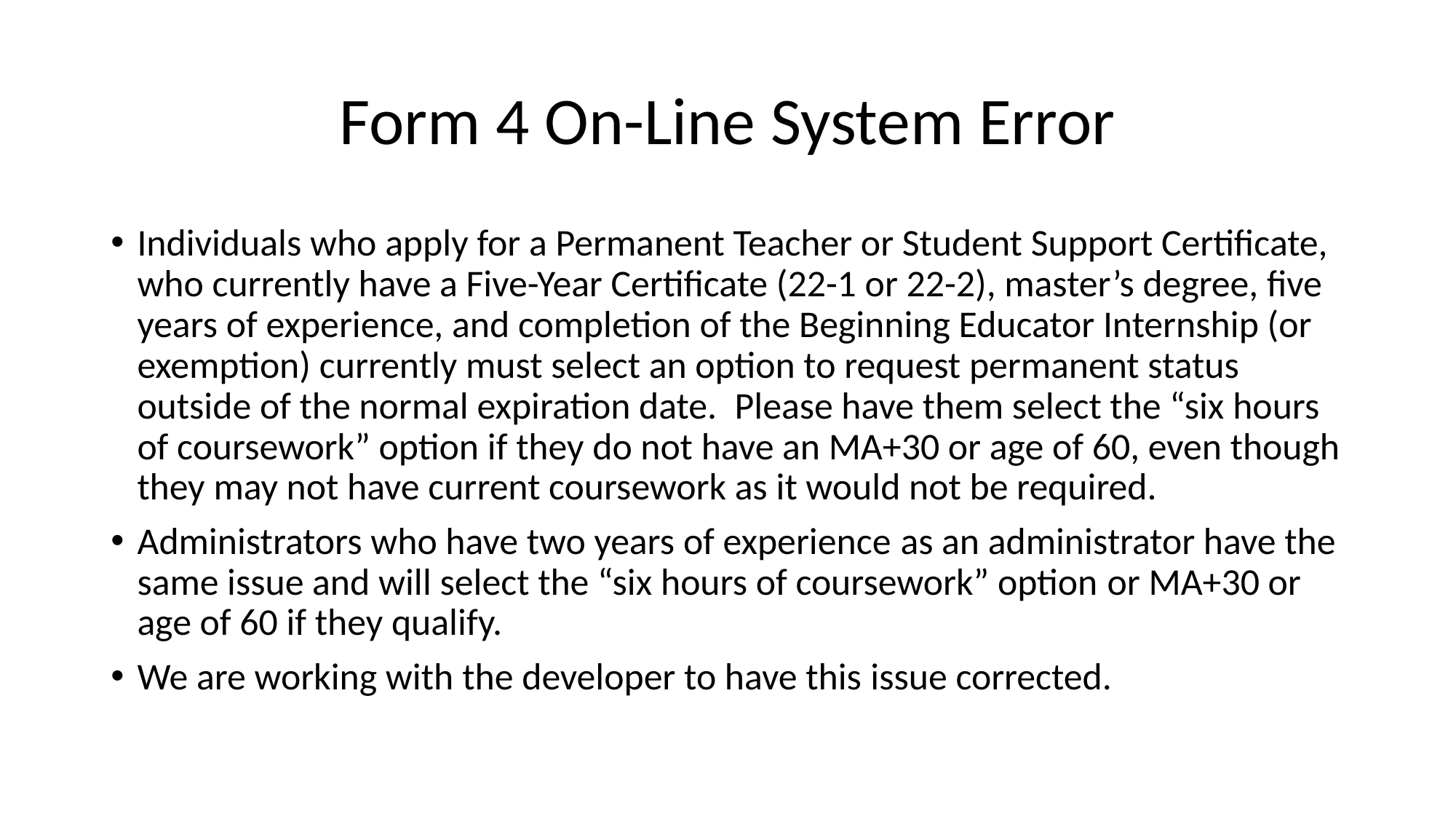

# Form 4 On-Line System Error
Individuals who apply for a Permanent Teacher or Student Support Certificate,  who currently have a Five-Year Certificate (22-1 or 22-2), master’s degree, five years of experience, and completion of the Beginning Educator Internship (or exemption) currently must select an option to request permanent status outside of the normal expiration date.  Please have them select the “six hours of coursework” option if they do not have an MA+30 or age of 60, even though they may not have current coursework as it would not be required.
Administrators who have two years of experience as an administrator have the same issue and will select the “six hours of coursework” option or MA+30 or age of 60 if they qualify.
We are working with the developer to have this issue corrected.